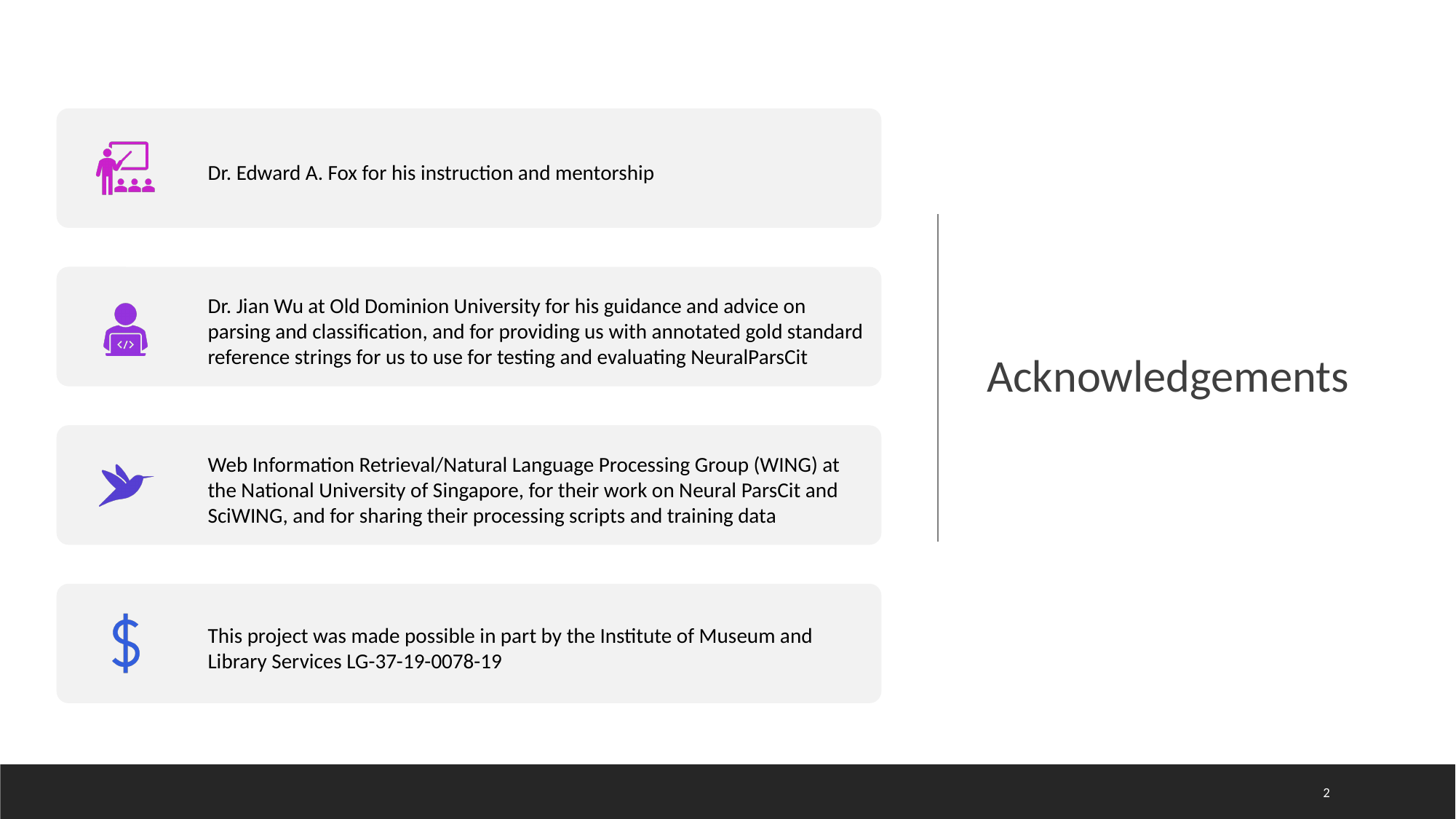

# Acknowledgements

Dr. Edward A. Fox for his instruction and mentorship

Dr. Jian Wu at Old Dominion University for his guidance and advice on parsing and classification, and for providing us with annotated gold standard reference strings for us to use for testing and evaluating NeuralParsCit

Web Information Retrieval/Natural Language Processing Group (WING) at the National University of Singapore, for their work on Neural ParsCit and SciWING, and for sharing their processing scripts and training data

This project was made possible in part by the Institute of Museum and Library Services LG-37-19-0078-19

2